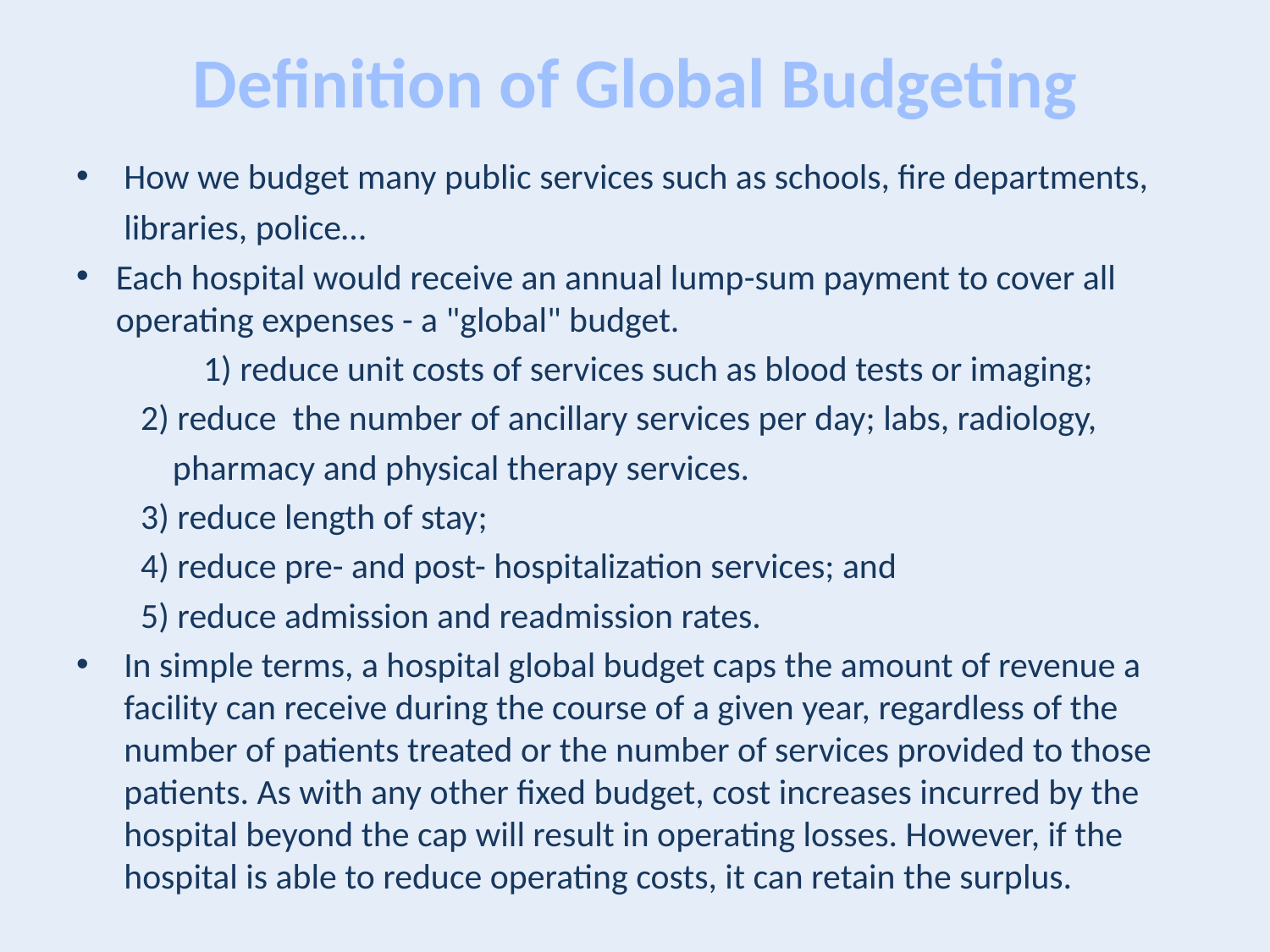

# Definition of Global Budgeting
How we budget many public services such as schools, fire departments, libraries, police…
Each hospital would receive an annual lump-sum payment to cover all operating expenses - a "global" budget.
	1) reduce unit costs of services such as blood tests or imaging;
        2) reduce  the number of ancillary services per day; labs, radiology,
            pharmacy and physical therapy services.
        3) reduce length of stay;
        4) reduce pre- and post- hospitalization services; and
        5) reduce admission and readmission rates.
In simple terms, a hospital global budget caps the amount of revenue a facility can receive during the course of a given year, regardless of the number of patients treated or the number of services provided to those patients. As with any other fixed budget, cost increases incurred by the hospital beyond the cap will result in operating losses. However, if the hospital is able to reduce operating costs, it can retain the surplus.